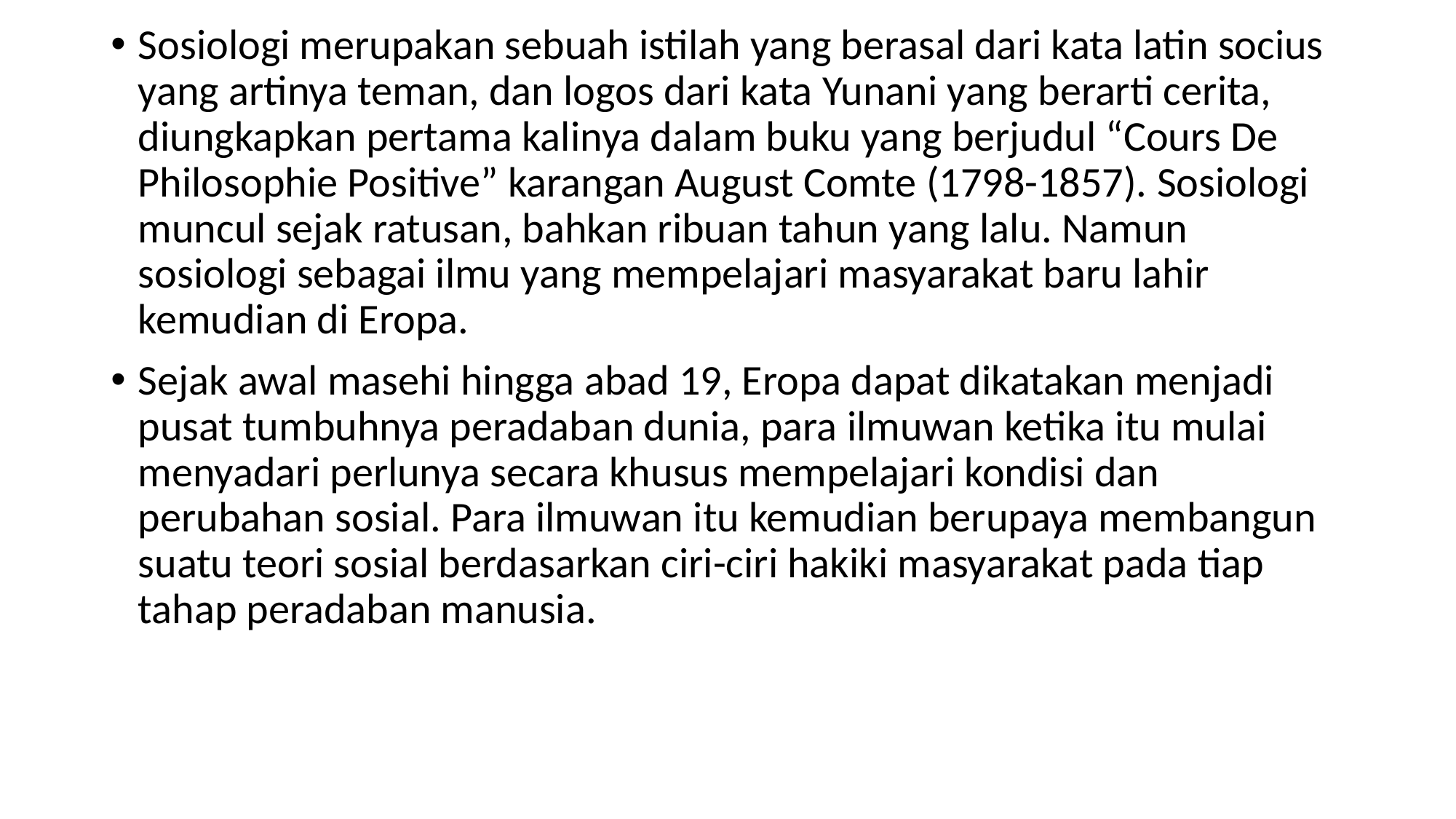

Sosiologi merupakan sebuah istilah yang berasal dari kata latin socius yang artinya teman, dan logos dari kata Yunani yang berarti cerita, diungkapkan pertama kalinya dalam buku yang berjudul “Cours De Philosophie Positive” karangan August Comte (1798-1857). Sosiologi muncul sejak ratusan, bahkan ribuan tahun yang lalu. Namun sosiologi sebagai ilmu yang mempelajari masyarakat baru lahir kemudian di Eropa.
Sejak awal masehi hingga abad 19, Eropa dapat dikatakan menjadi pusat tumbuhnya peradaban dunia, para ilmuwan ketika itu mulai menyadari perlunya secara khusus mempelajari kondisi dan perubahan sosial. Para ilmuwan itu kemudian berupaya membangun suatu teori sosial berdasarkan ciri-ciri hakiki masyarakat pada tiap tahap peradaban manusia.